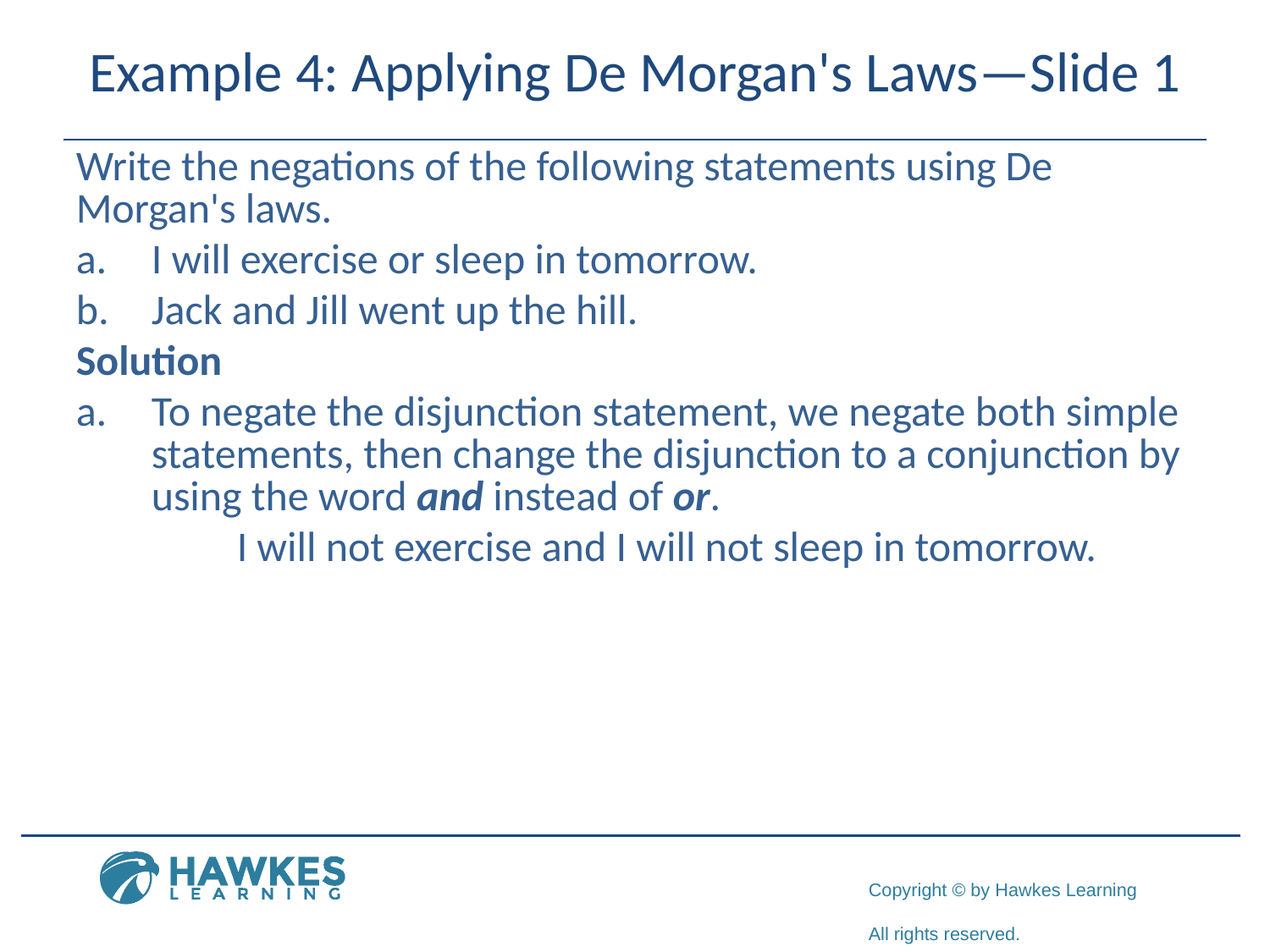

# Example 4: Applying De Morgan's Laws—Slide 1
Write the negations of the following statements using De Morgan's laws.
a.	I will exercise or sleep in tomorrow.
b.	​Jack and Jill went up the hill.
Solution
a.	To negate the disjunction statement, we negate both simple statements, then change the disjunction to a conjunction by using the word and instead of or.
​I will not exercise and I will not sleep in tomorrow.